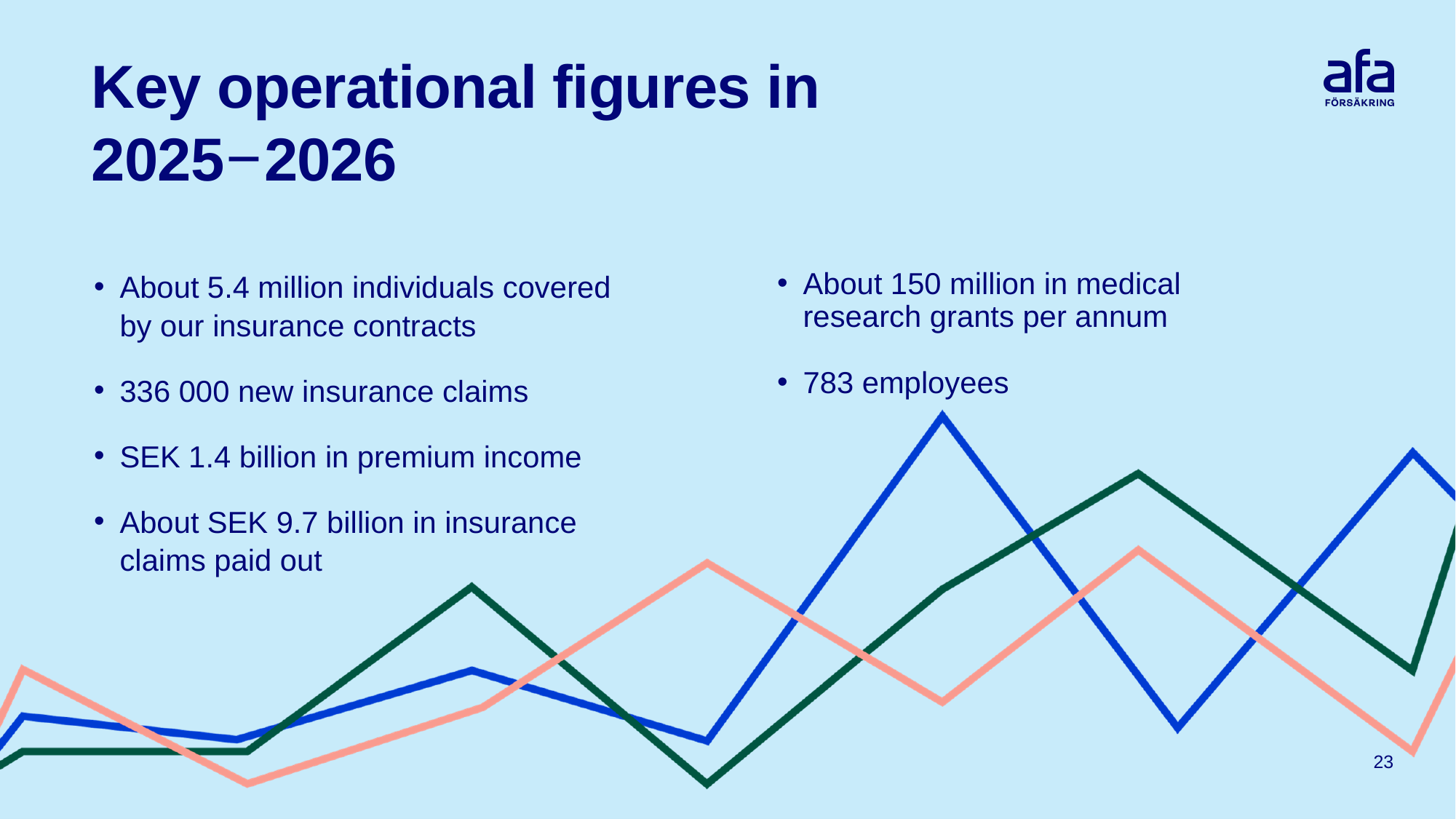

# Key operational figures in 2025–2026

About 150 million in medical
research grants per annum
783 employees
About 5.4 million individuals covered
by our insurance contracts
336 000 new insurance claims
SEK 1.4 billion in premium income
About SEK 9.7 billion in insurance
claims paid out
23